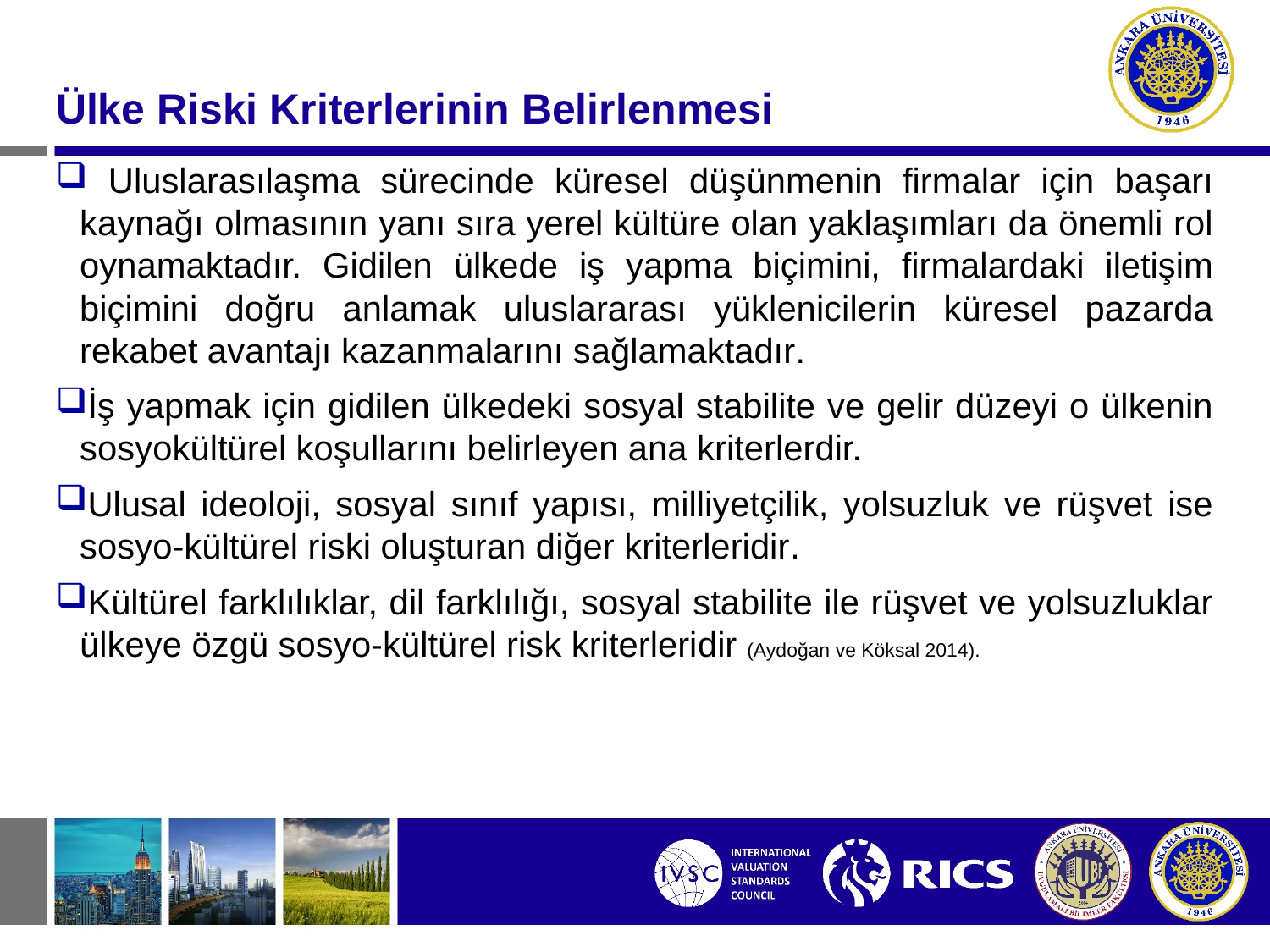

#
Ülke Riski Kriterlerinin Belirlenmesi
 Uluslarasılaşma sürecinde küresel düşünmenin firmalar için başarı kaynağı olmasının yanı sıra yerel kültüre olan yaklaşımları da önemli rol oynamaktadır. Gidilen ülkede iş yapma biçimini, firmalardaki iletişim biçimini doğru anlamak uluslararası yüklenicilerin küresel pazarda rekabet avantajı kazanmalarını sağlamaktadır.
İş yapmak için gidilen ülkedeki sosyal stabilite ve gelir düzeyi o ülkenin sosyokültürel koşullarını belirleyen ana kriterlerdir.
Ulusal ideoloji, sosyal sınıf yapısı, milliyetçilik, yolsuzluk ve rüşvet ise sosyo-kültürel riski oluşturan diğer kriterleridir.
Kültürel farklılıklar, dil farklılığı, sosyal stabilite ile rüşvet ve yolsuzluklar ülkeye özgü sosyo-kültürel risk kriterleridir (Aydoğan ve Köksal 2014).